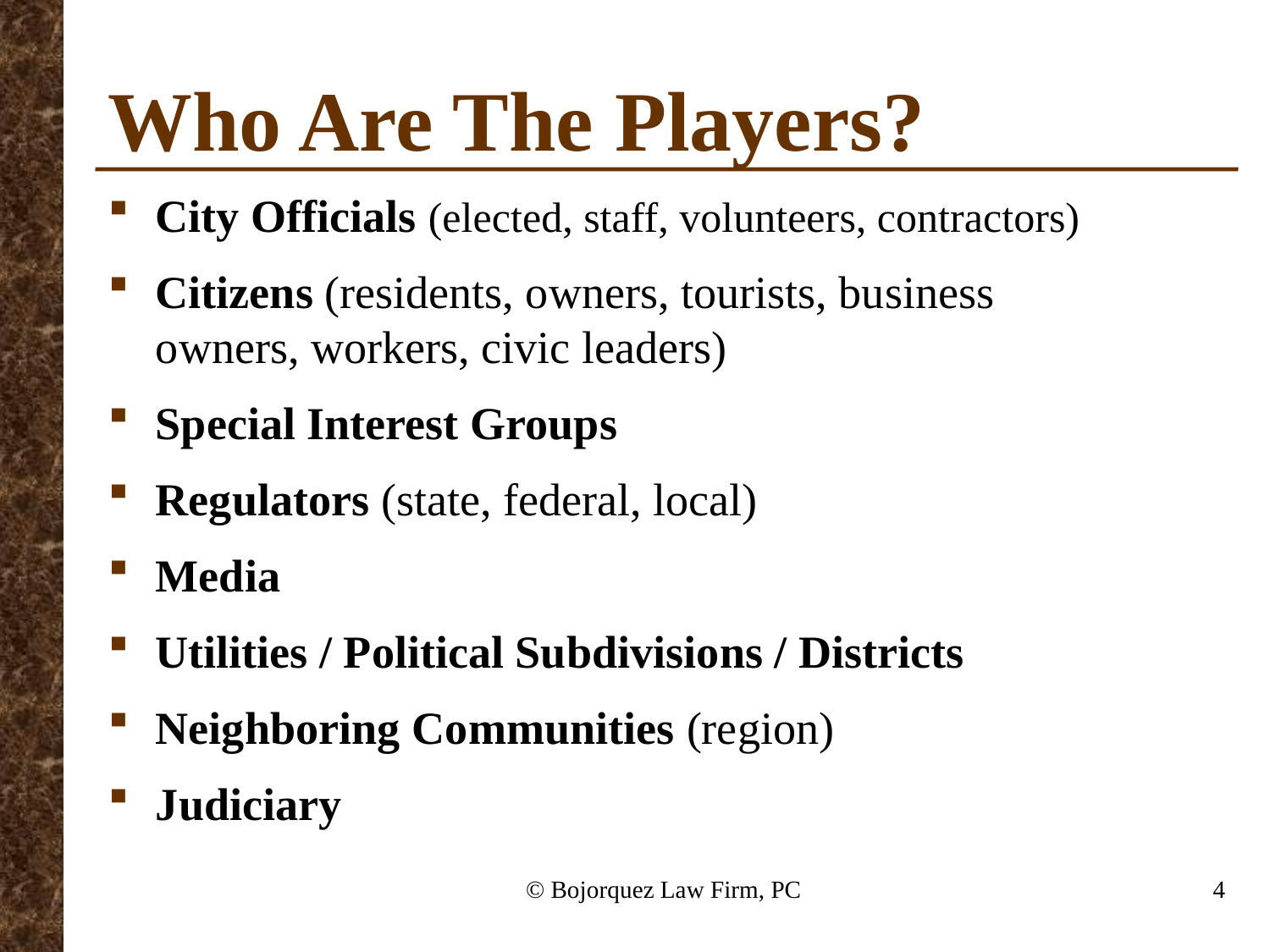

# Who Are The Players?
City Officials (elected, staff, volunteers, contractors)
Citizens (residents, owners, tourists, business owners, workers, civic leaders)
Special Interest Groups
Regulators (state, federal, local)
Media
Utilities / Political Subdivisions / Districts
Neighboring Communities (region)
Judiciary

© Bojorquez Law Firm, PC
4